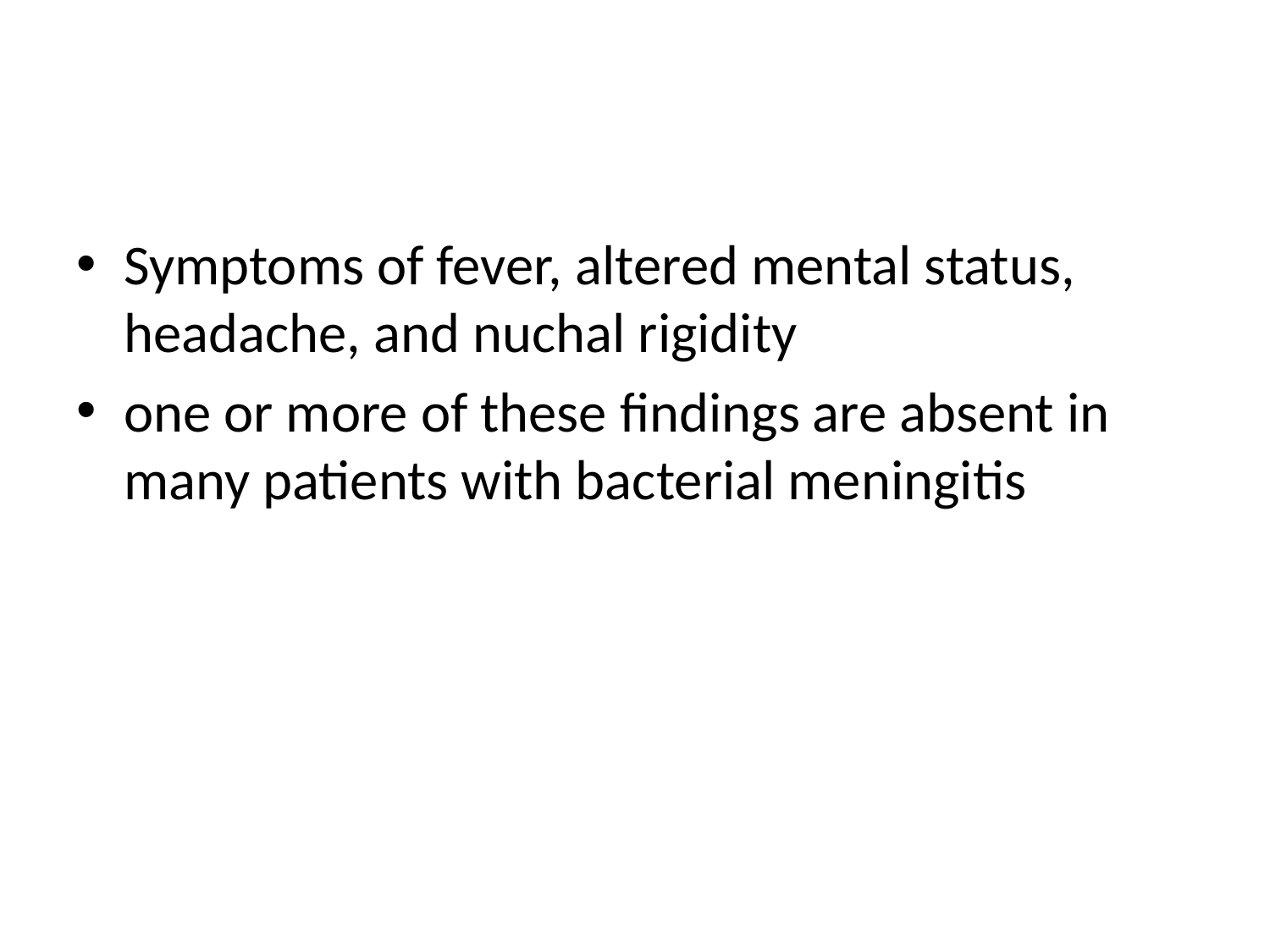

#
Symptoms of fever, altered mental status, headache, and nuchal rigidity
one or more of these findings are absent in many patients with bacterial meningitis